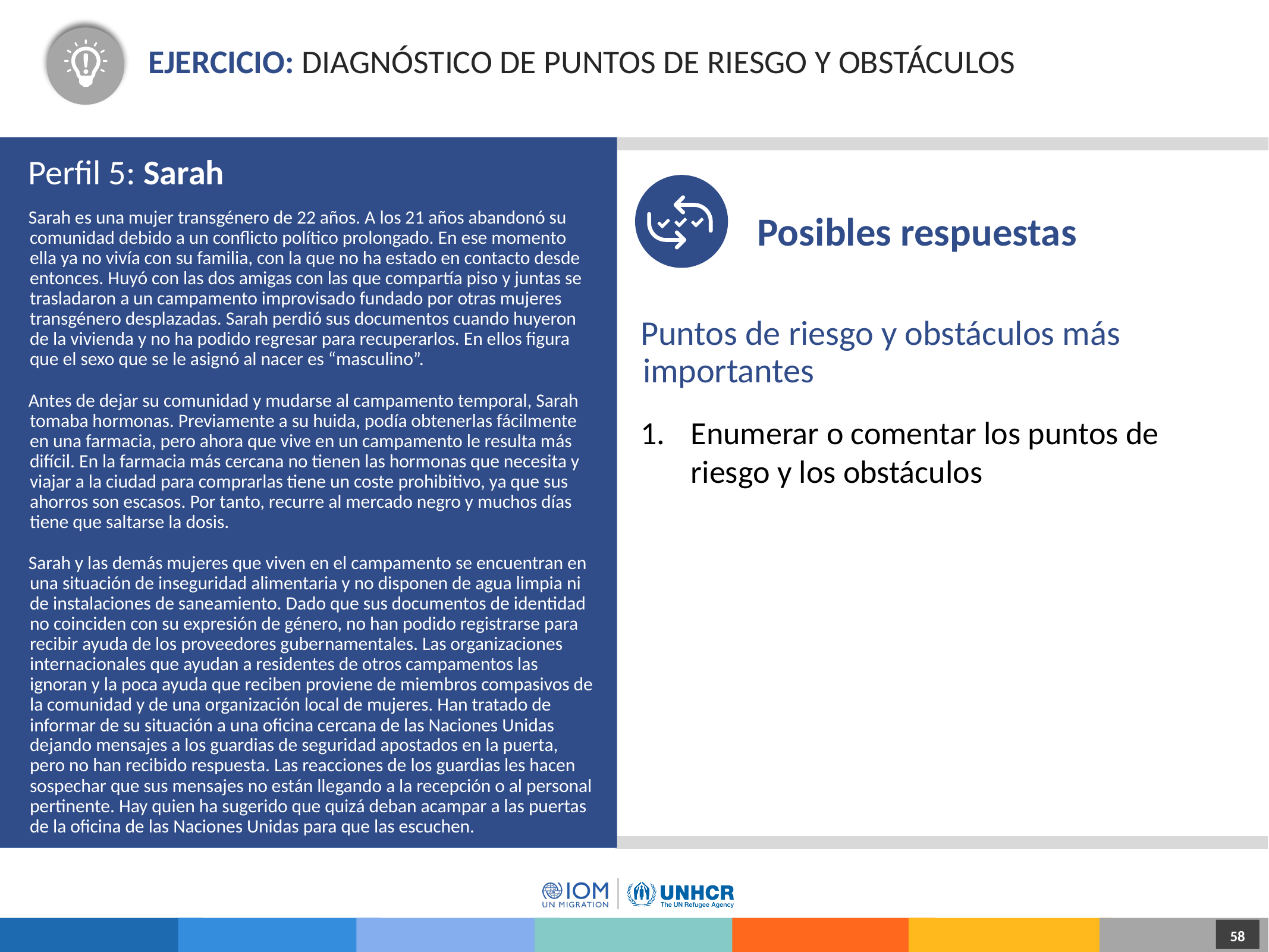

# Ejercicio: Diagnóstico de puntos de riesgo y obstáculos

Perfil 5: Sarah

Posibles respuestas
Sarah es una mujer transgénero de 22 años. A los 21 años abandonó su comunidad debido a un conflicto político prolongado. En ese momento ella ya no vivía con su familia, con la que no ha estado en contacto desde entonces. Huyó con las dos amigas con las que compartía piso y juntas se trasladaron a un campamento improvisado fundado por otras mujeres transgénero desplazadas. Sarah perdió sus documentos cuando huyeron de la vivienda y no ha podido regresar para recuperarlos. En ellos figura que el sexo que se le asignó al nacer es “masculino”.
Antes de dejar su comunidad y mudarse al campamento temporal, Sarah tomaba hormonas. Previamente a su huida, podía obtenerlas fácilmente en una farmacia, pero ahora que vive en un campamento le resulta más difícil. En la farmacia más cercana no tienen las hormonas que necesita y viajar a la ciudad para comprarlas tiene un coste prohibitivo, ya que sus ahorros son escasos. Por tanto, recurre al mercado negro y muchos días tiene que saltarse la dosis.
Sarah y las demás mujeres que viven en el campamento se encuentran en una situación de inseguridad alimentaria y no disponen de agua limpia ni de instalaciones de saneamiento. Dado que sus documentos de identidad no coinciden con su expresión de género, no han podido registrarse para recibir ayuda de los proveedores gubernamentales. Las organizaciones internacionales que ayudan a residentes de otros campamentos las ignoran y la poca ayuda que reciben proviene de miembros compasivos de la comunidad y de una organización local de mujeres. Han tratado de informar de su situación a una oficina cercana de las Naciones Unidas dejando mensajes a los guardias de seguridad apostados en la puerta, pero no han recibido respuesta. Las reacciones de los guardias les hacen sospechar que sus mensajes no están llegando a la recepción o al personal pertinente. Hay quien ha sugerido que quizá deban acampar a las puertas de la oficina de las Naciones Unidas para que las escuchen.
Puntos de riesgo y obstáculos más importantes
Enumerar o comentar los puntos de riesgo y los obstáculos

58